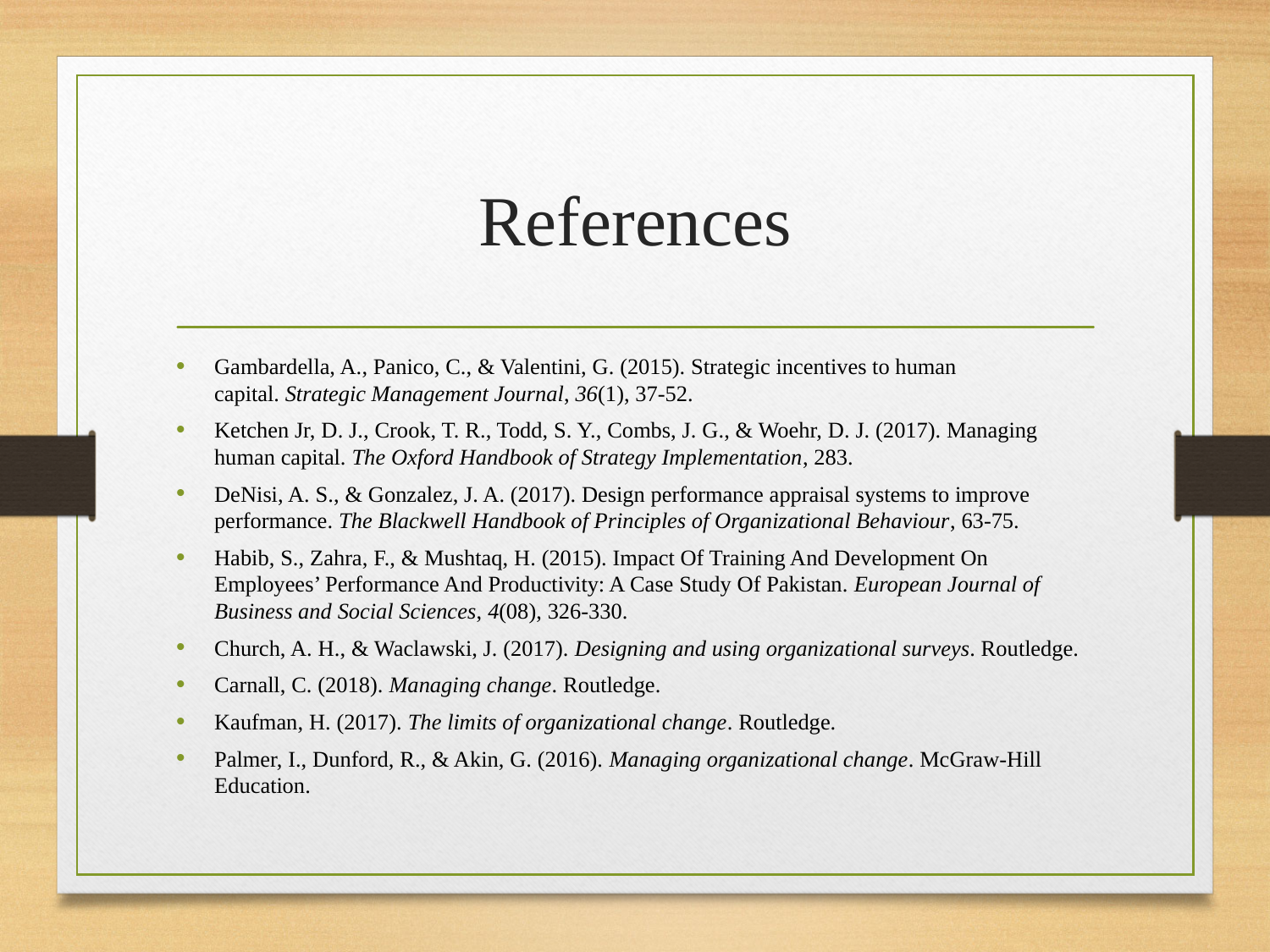

# References
Gambardella, A., Panico, C., & Valentini, G. (2015). Strategic incentives to human capital. Strategic Management Journal, 36(1), 37-52.
Ketchen Jr, D. J., Crook, T. R., Todd, S. Y., Combs, J. G., & Woehr, D. J. (2017). Managing human capital. The Oxford Handbook of Strategy Implementation, 283.
DeNisi, A. S., & Gonzalez, J. A. (2017). Design performance appraisal systems to improve performance. The Blackwell Handbook of Principles of Organizational Behaviour, 63-75.
Habib, S., Zahra, F., & Mushtaq, H. (2015). Impact Of Training And Development On Employees’ Performance And Productivity: A Case Study Of Pakistan. European Journal of Business and Social Sciences, 4(08), 326-330.
Church, A. H., & Waclawski, J. (2017). Designing and using organizational surveys. Routledge.
Carnall, C. (2018). Managing change. Routledge.
Kaufman, H. (2017). The limits of organizational change. Routledge.
Palmer, I., Dunford, R., & Akin, G. (2016). Managing organizational change. McGraw-Hill Education.